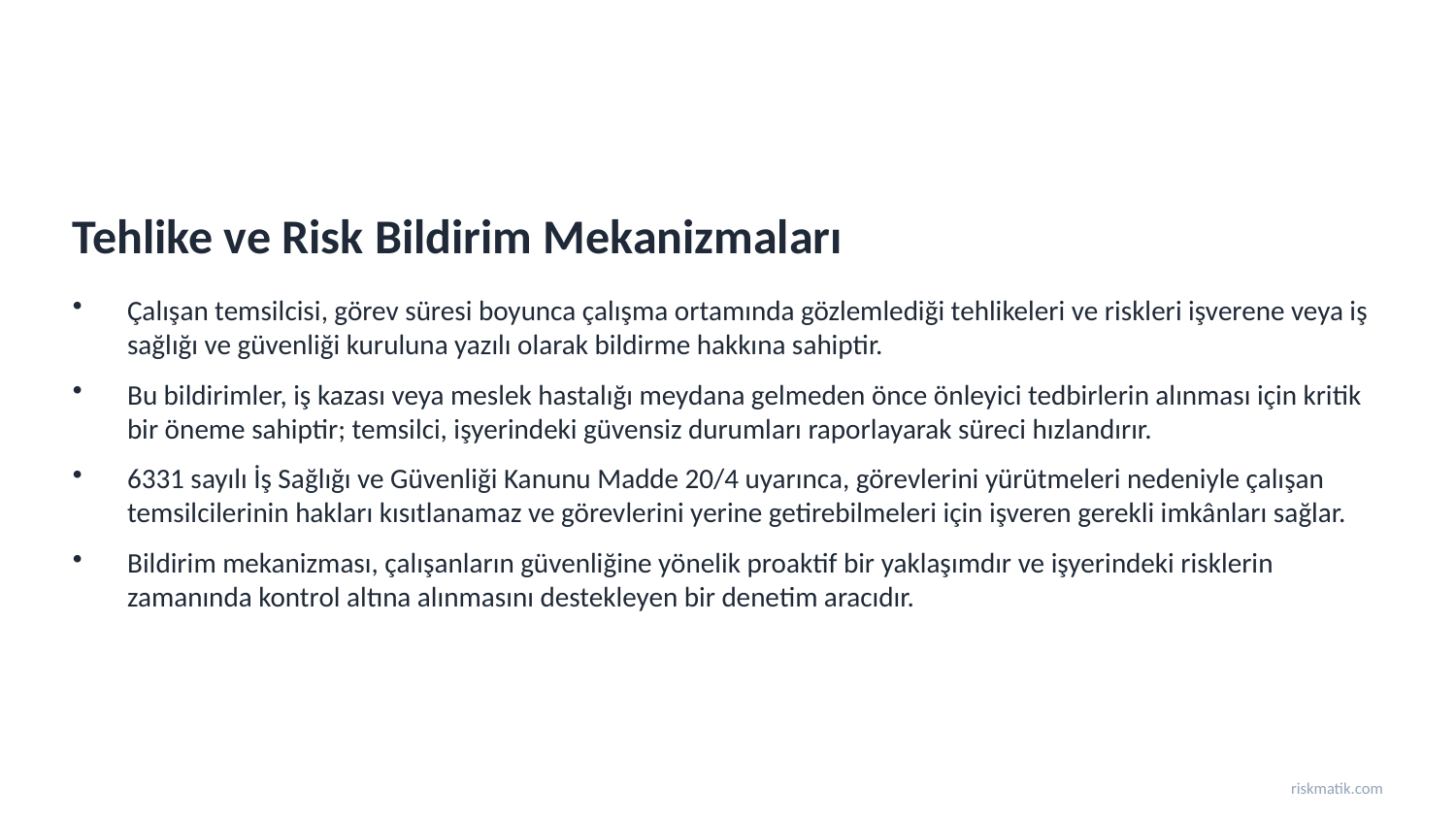

Tehlike ve Risk Bildirim Mekanizmaları
Çalışan temsilcisi, görev süresi boyunca çalışma ortamında gözlemlediği tehlikeleri ve riskleri işverene veya iş sağlığı ve güvenliği kuruluna yazılı olarak bildirme hakkına sahiptir.
Bu bildirimler, iş kazası veya meslek hastalığı meydana gelmeden önce önleyici tedbirlerin alınması için kritik bir öneme sahiptir; temsilci, işyerindeki güvensiz durumları raporlayarak süreci hızlandırır.
6331 sayılı İş Sağlığı ve Güvenliği Kanunu Madde 20/4 uyarınca, görevlerini yürütmeleri nedeniyle çalışan temsilcilerinin hakları kısıtlanamaz ve görevlerini yerine getirebilmeleri için işveren gerekli imkânları sağlar.
Bildirim mekanizması, çalışanların güvenliğine yönelik proaktif bir yaklaşımdır ve işyerindeki risklerin zamanında kontrol altına alınmasını destekleyen bir denetim aracıdır.
riskmatik.com